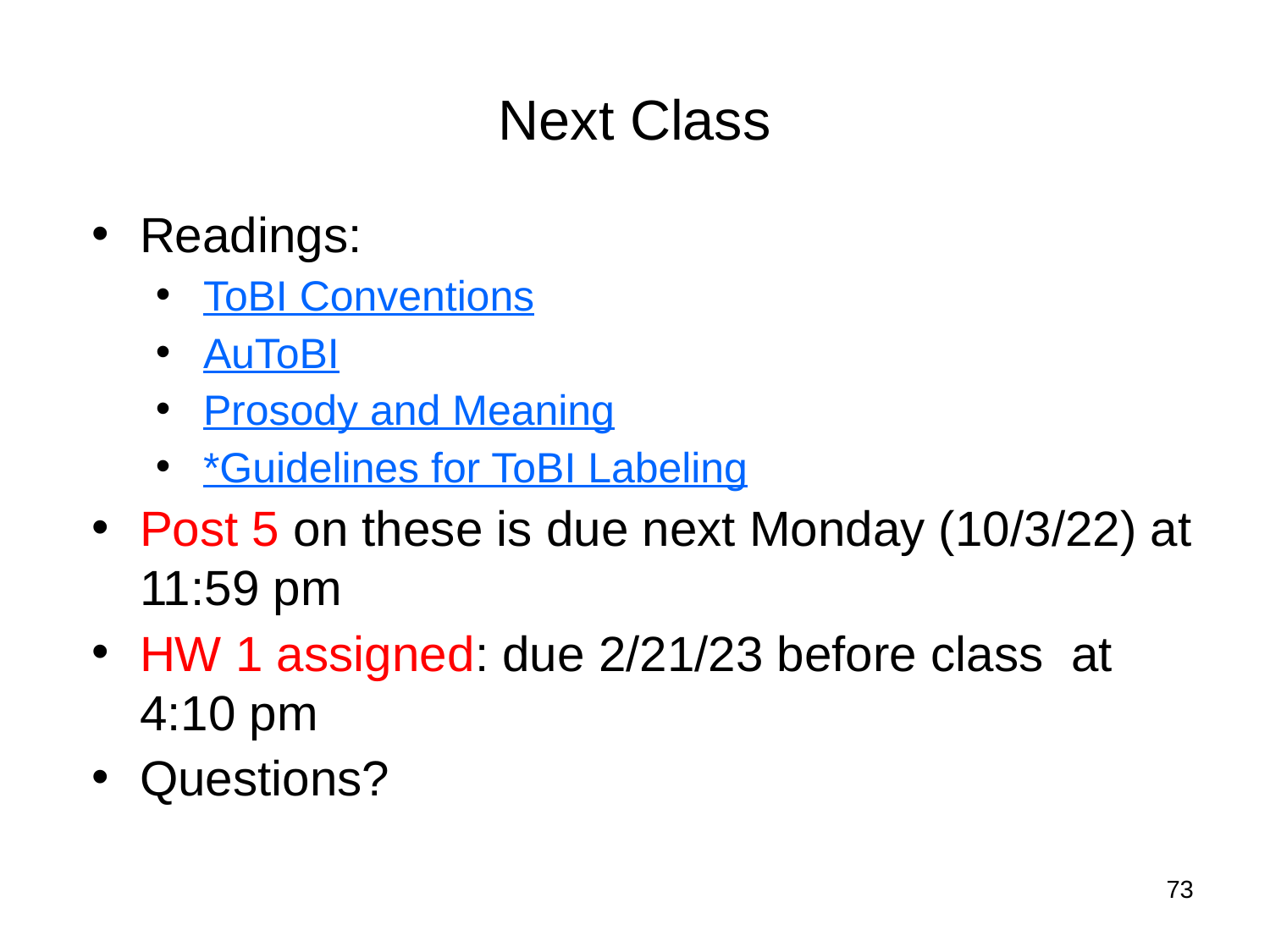

# Next Class
Readings:
ToBI Conventions
AuToBI
Prosody and Meaning
*Guidelines for ToBI Labeling
Post 5 on these is due next Monday (10/3/22) at 11:59 pm
HW 1 assigned: due 2/21/23 before class  at 4:10 pm
Questions?
73